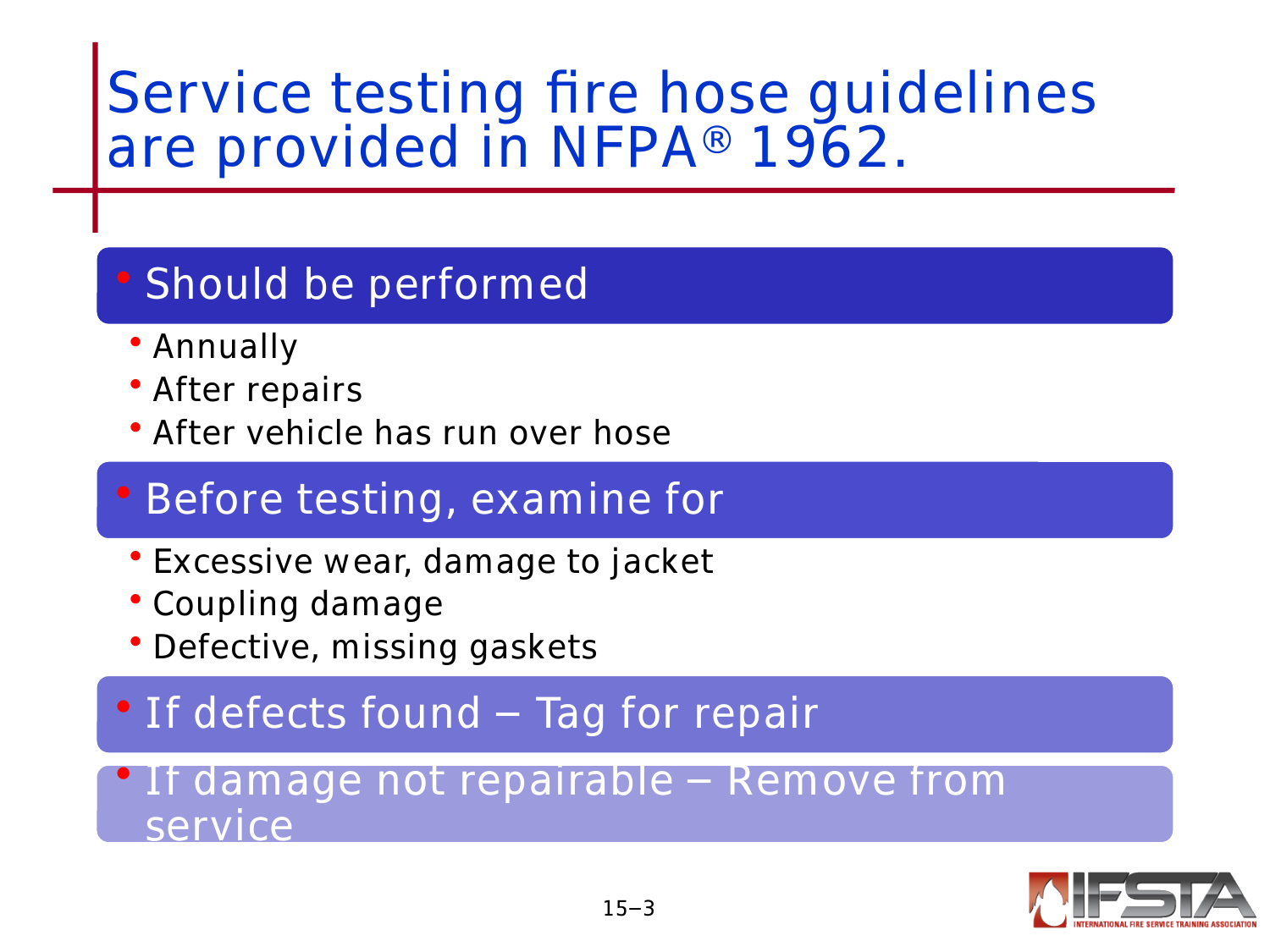

# Service testing fire hose guidelines are provided in NFPA® 1962.
Should be performed
Annually
After repairs
After vehicle has run over hose
Before testing, examine for
Excessive wear, damage to jacket
Coupling damage
Defective, missing gaskets
If defects found – Tag for repair
If damage not repairable – Remove from service
15–3